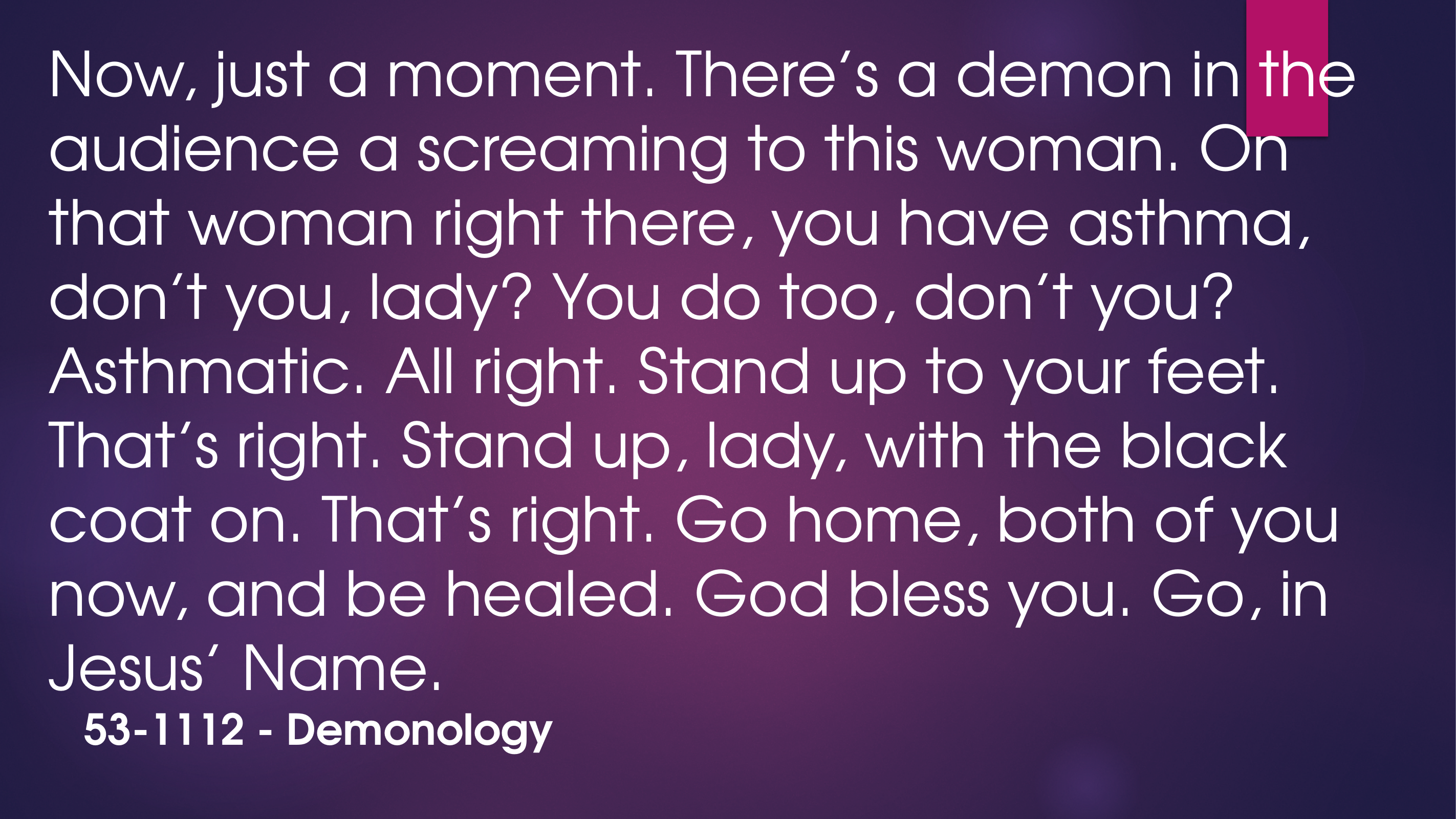

Now, just a moment. There’s a demon in the audience a screaming to this woman. On that woman right there, you have asthma, don’t you, lady? You do too, don’t you? Asthmatic. All right. Stand up to your feet. That’s right. Stand up, lady, with the black coat on. That’s right. Go home, both of you now, and be healed. God bless you. Go, in Jesus’ Name.
   53-1112 - Demonology